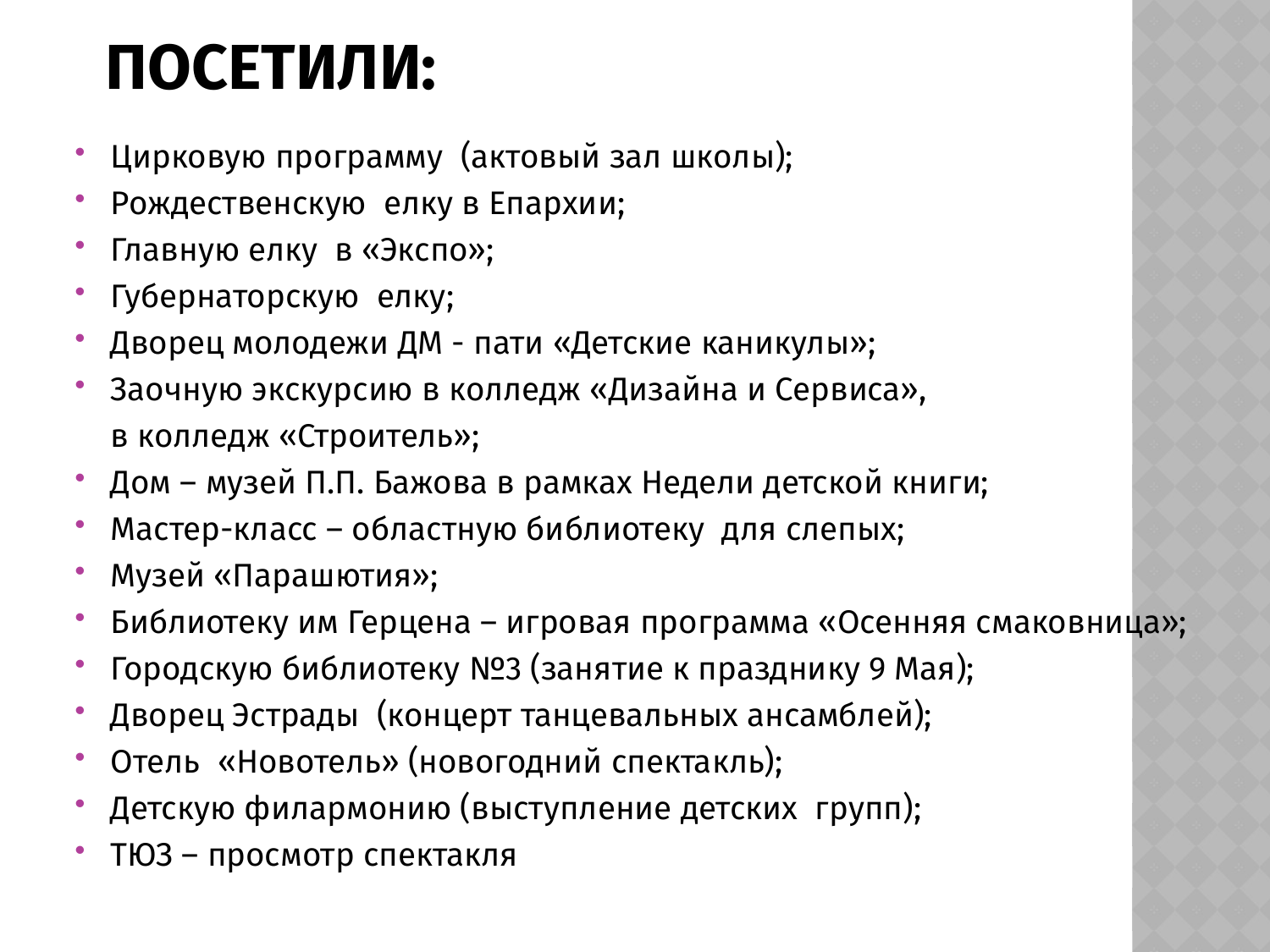

# Посетили:
Цирковую программу  (актовый зал школы);
Рождественскую  елку в Епархии;
Главную елку  в «Экспо»;
Губернаторскую  елку;
Дворец молодежи ДМ - пати «Детские каникулы»;
Заочную экскурсию в колледж «Дизайна и Сервиса»,
    в колледж «Строитель»;
Дом – музей П.П. Бажова в рамках Недели детской книги;
Мастер-класс – областную библиотеку  для слепых;
Музей «Парашютия»;
Библиотеку им Герцена – игровая программа «Осенняя смаковница»;
Городскую библиотеку №3 (занятие к празднику 9 Мая);
Дворец Эстрады  (концерт танцевальных ансамблей);
Отель  «Новотель» (новогодний спектакль);
Детскую филармонию (выступление детских  групп);
ТЮЗ – просмотр спектакля